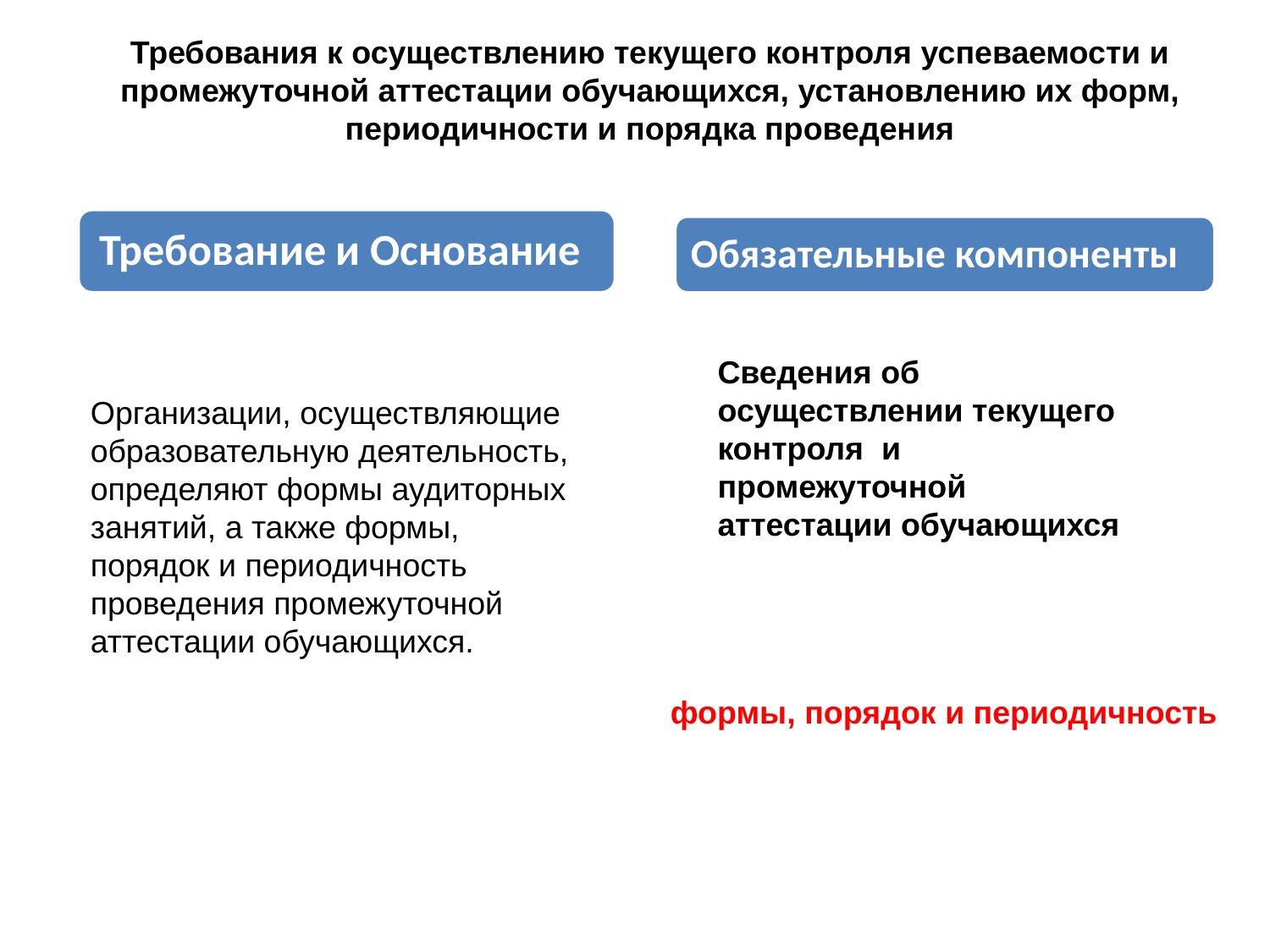

Требования к осуществлению текущего контроля успеваемости и промежуточной аттестации обучающихся, установлению их форм, периодичности и порядка проведения
Требование и Основание

Обязательные компоненты
Сведения об осуществлении текущего контроля  и промежуточной аттестации обучающихся

Организации, осуществляющие образовательную деятельность, определяют формы аудиторных занятий, а также формы, порядок и периодичность проведения промежуточной аттестации обучающихся.
формы, порядок и периодичность